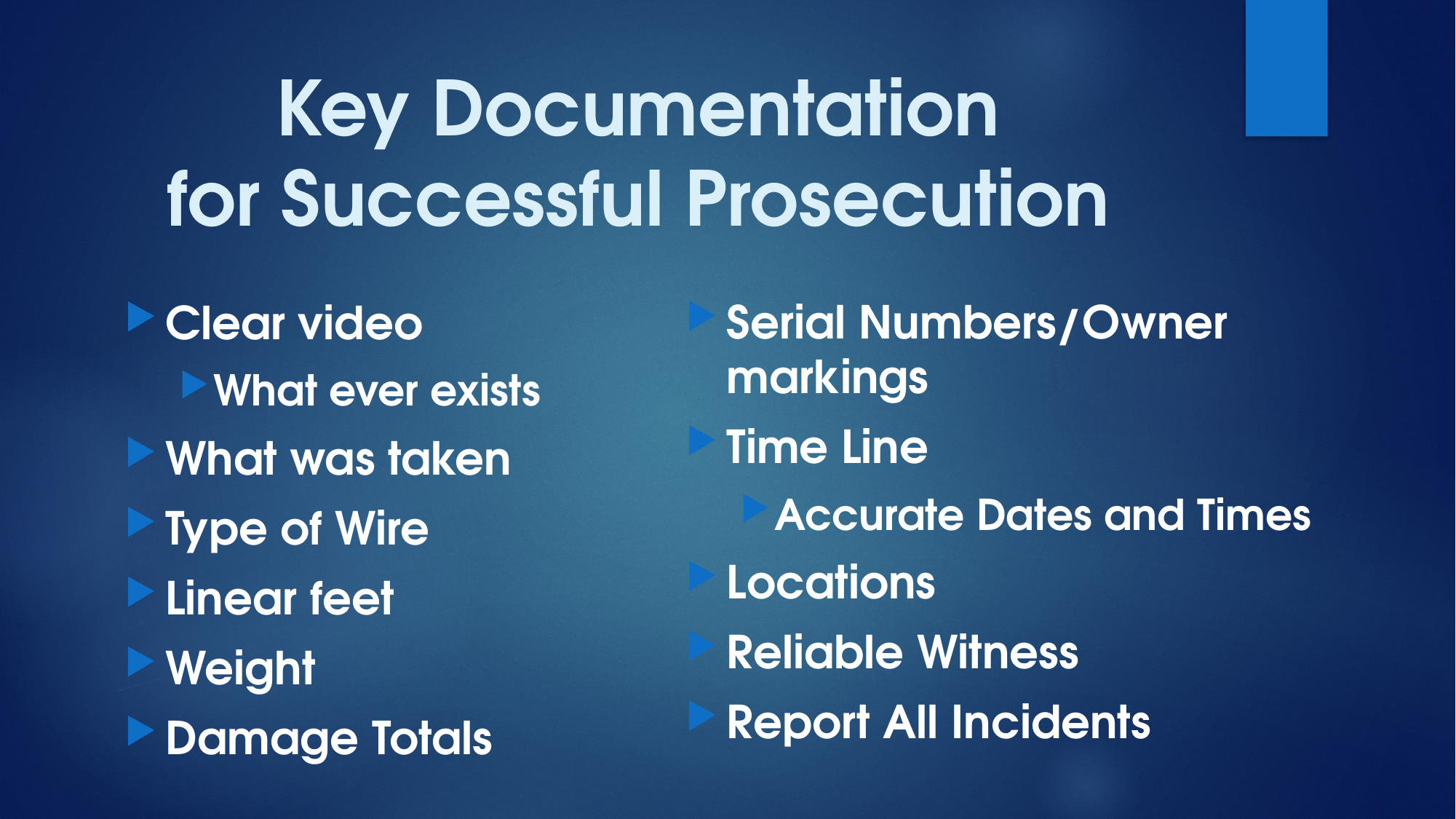

# Key Documentation for Successful Prosecution
Serial Numbers/Owner markings
Time Line
Accurate Dates and Times
Locations
Reliable Witness
Report All Incidents
Clear video
What ever exists
What was taken
Type of Wire
Linear feet
Weight
Damage Totals